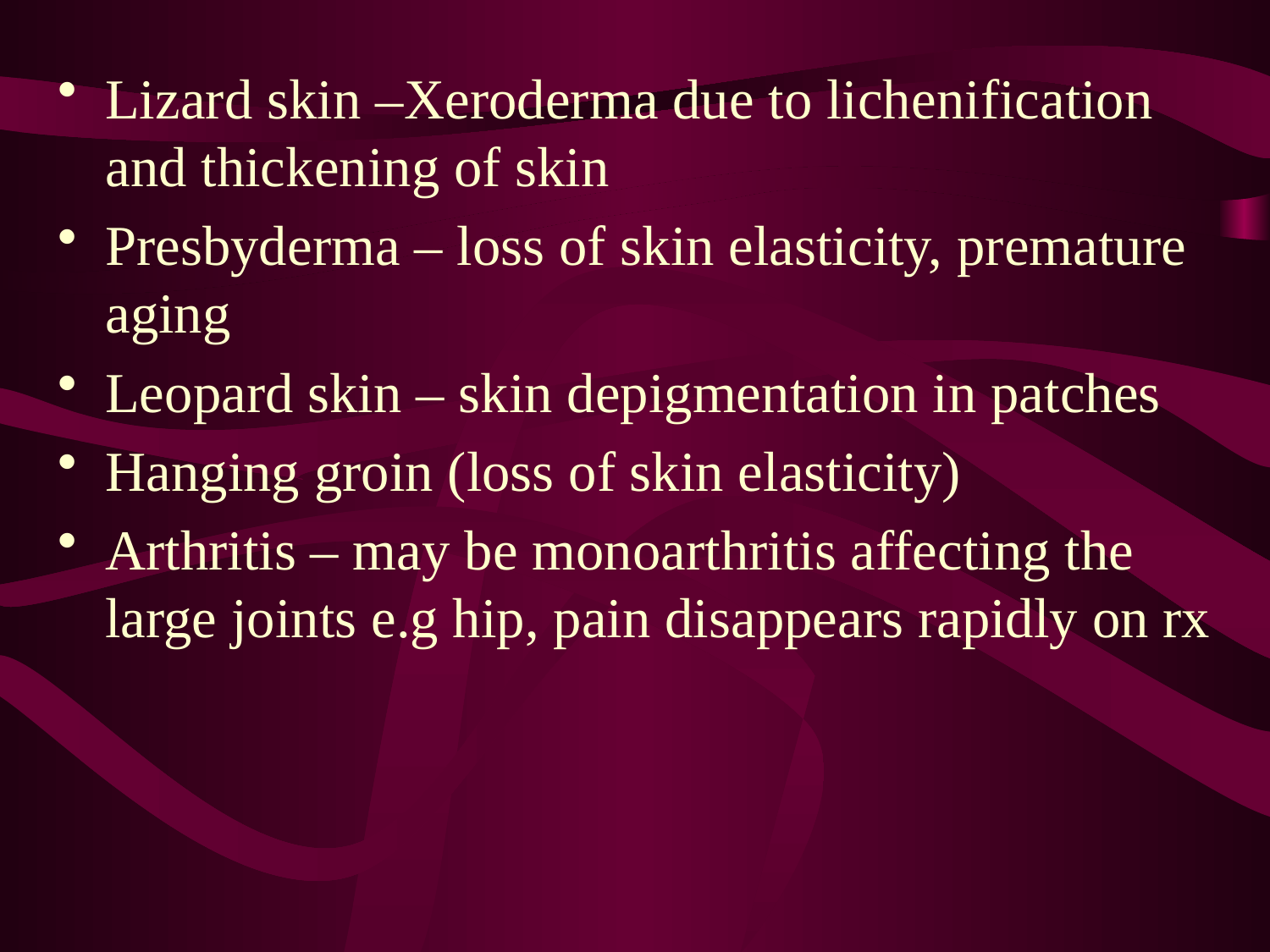

Lizard skin –Xeroderma due to lichenification and thickening of skin
Presbyderma – loss of skin elasticity, premature aging
Leopard skin – skin depigmentation in patches
Hanging groin (loss of skin elasticity)
Arthritis – may be monoarthritis affecting the large joints e.g hip, pain disappears rapidly on rx